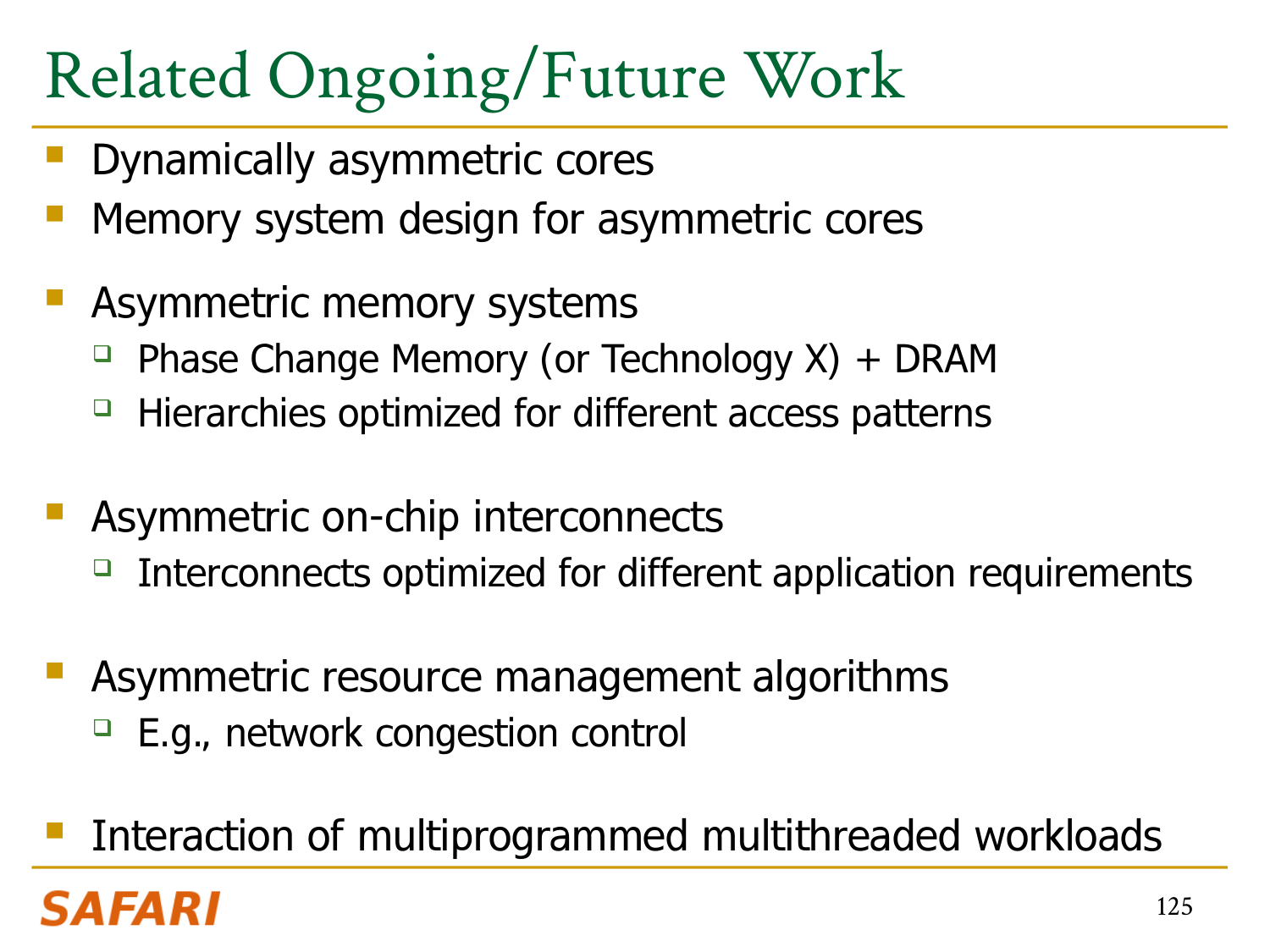

# Related Ongoing/Future Work
Dynamically asymmetric cores
Memory system design for asymmetric cores

Asymmetric memory systems
Phase Change Memory (or Technology X) + DRAM
Hierarchies optimized for different access patterns

Asymmetric on-chip interconnects
Interconnects optimized for different application requirements

Asymmetric resource management algorithms
E.g., network congestion control

Interaction of multiprogrammed multithreaded workloads
125